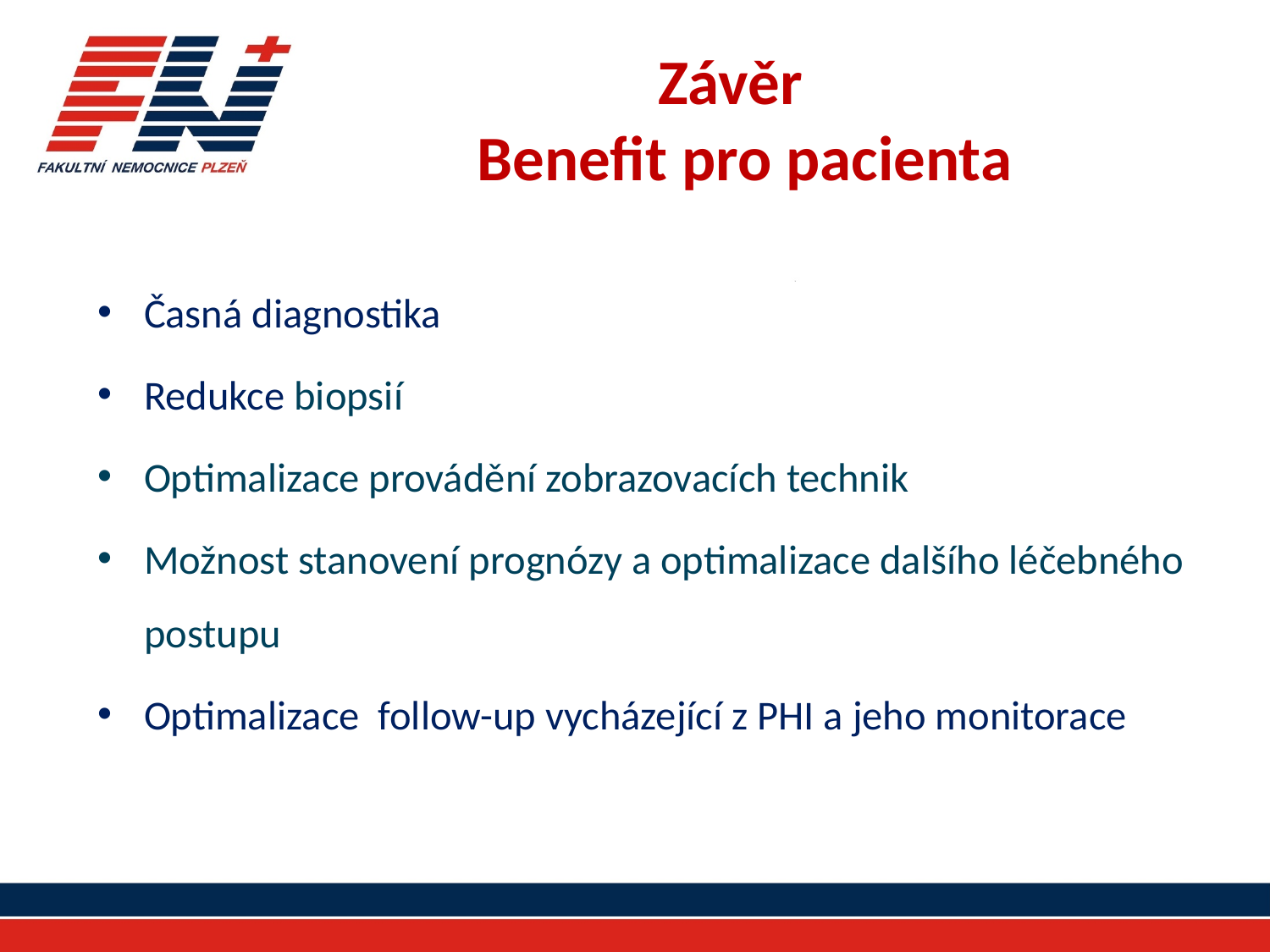

# Závěr Benefit pro pacienta

Časná diagnostika
Redukce biopsií
Optimalizace provádění zobrazovacích technik
Možnost stanovení prognózy a optimalizace dalšího léčebného postupu
Optimalizace  follow-up vycházející z PHI a jeho monitorace